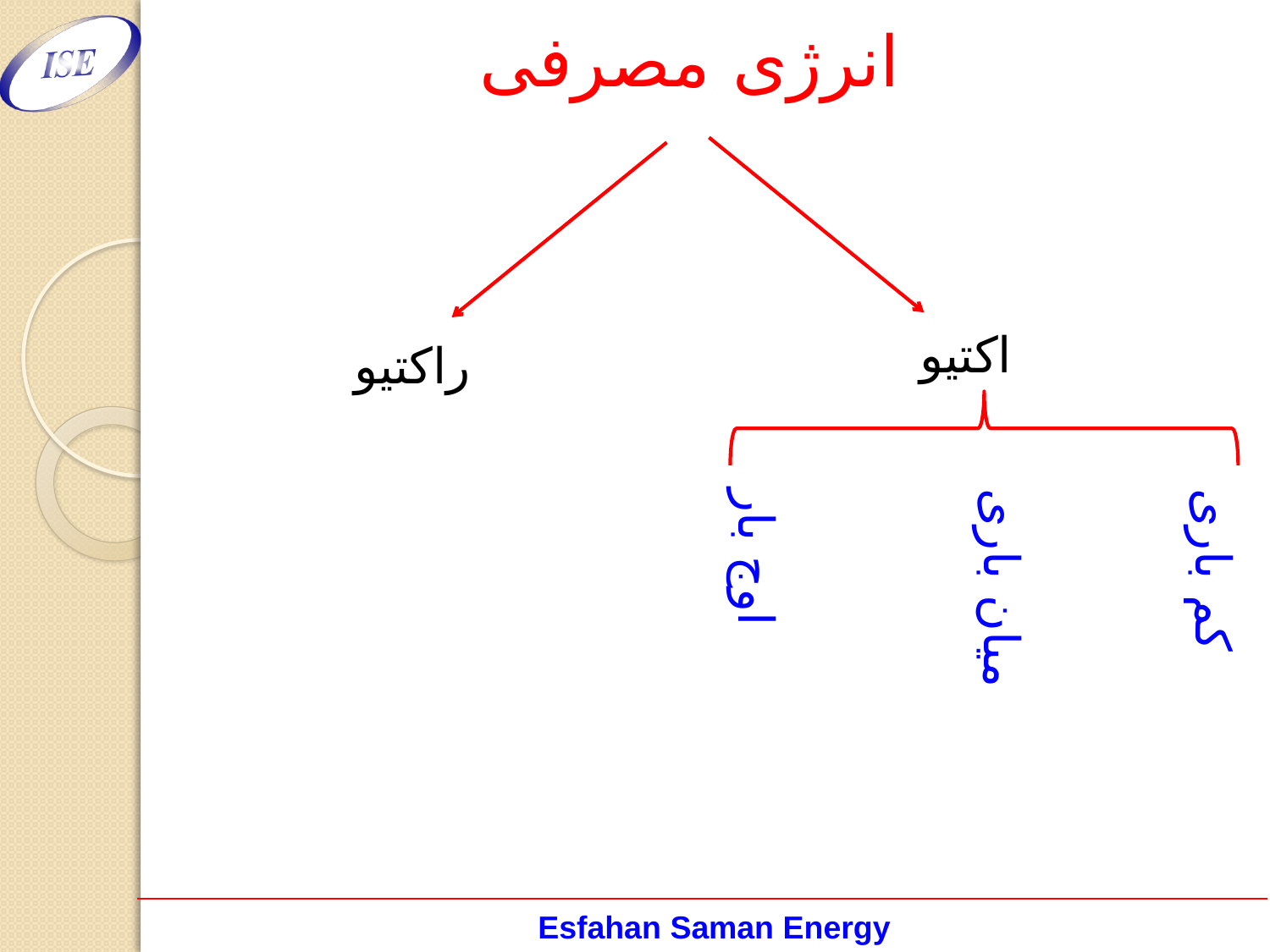

# انرژی مصرفی

اکتیو
راکتیو
کم باری

میان باری

اوج بار